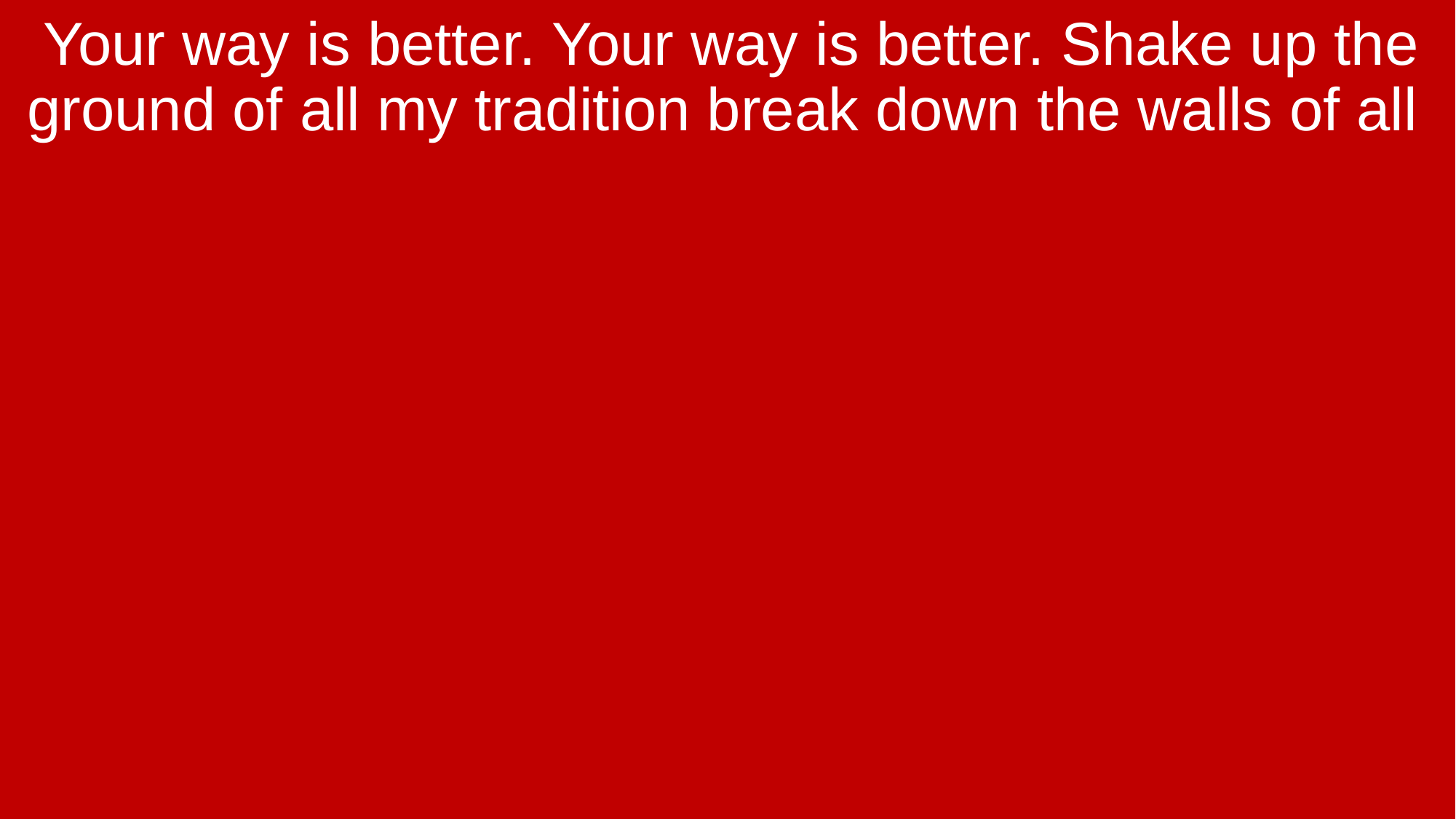

Your way is better. Your way is better. Shake up the ground of all my tradition break down the walls of all